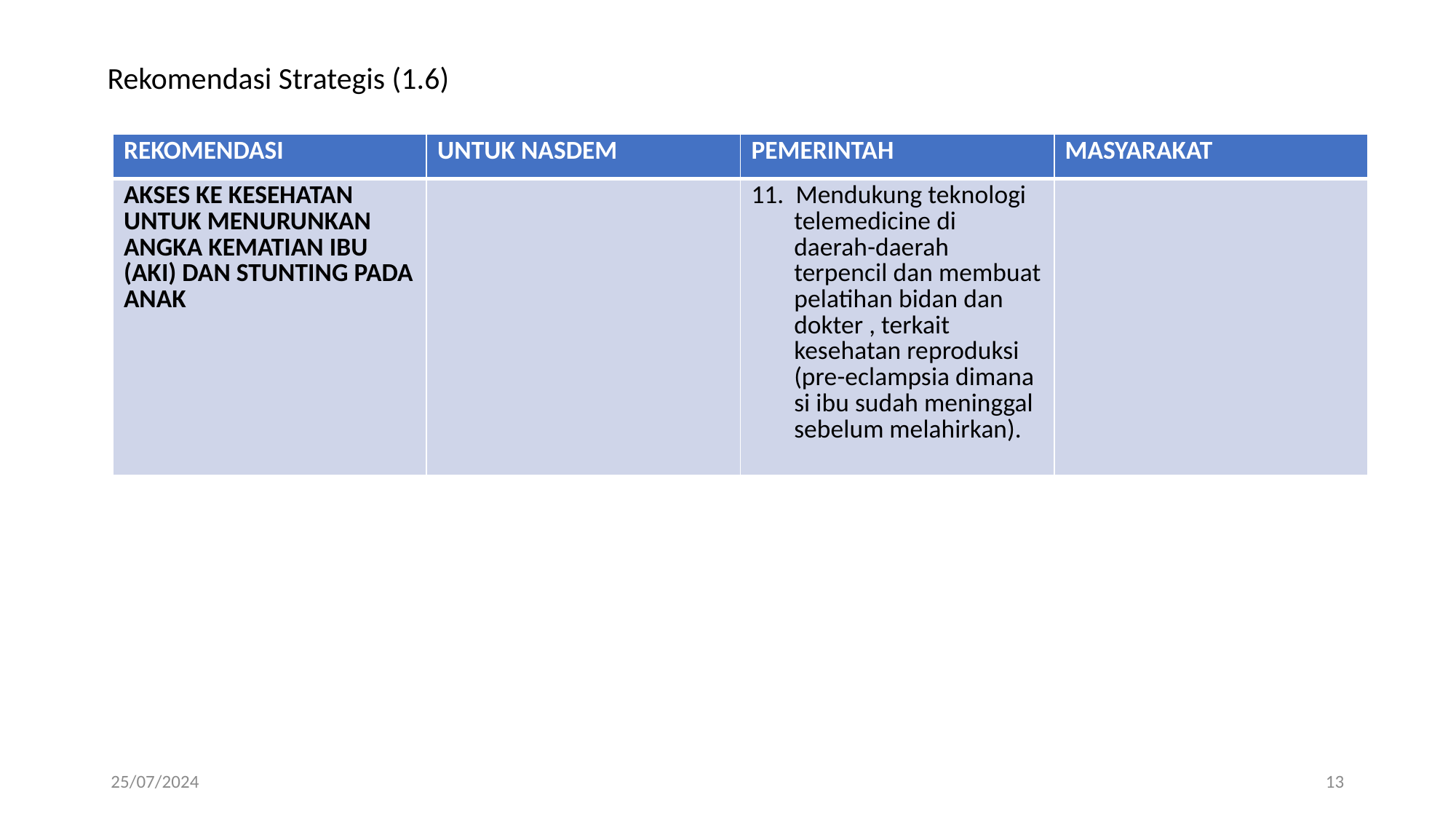

# Rekomendasi Strategis (1.6)
| REKOMENDASI | UNTUK NASDEM | PEMERINTAH | MASYARAKAT |
| --- | --- | --- | --- |
| AKSES KE KESEHATAN UNTUK MENURUNKAN ANGKA KEMATIAN IBU (AKI) DAN STUNTING PADA ANAK |  | 11. Mendukung teknologi telemedicine di daerah-daerah terpencil dan membuat pelatihan bidan dan dokter , terkait kesehatan reproduksi (pre-eclampsia dimana si ibu sudah meninggal sebelum melahirkan). |  |
25/07/2024
13